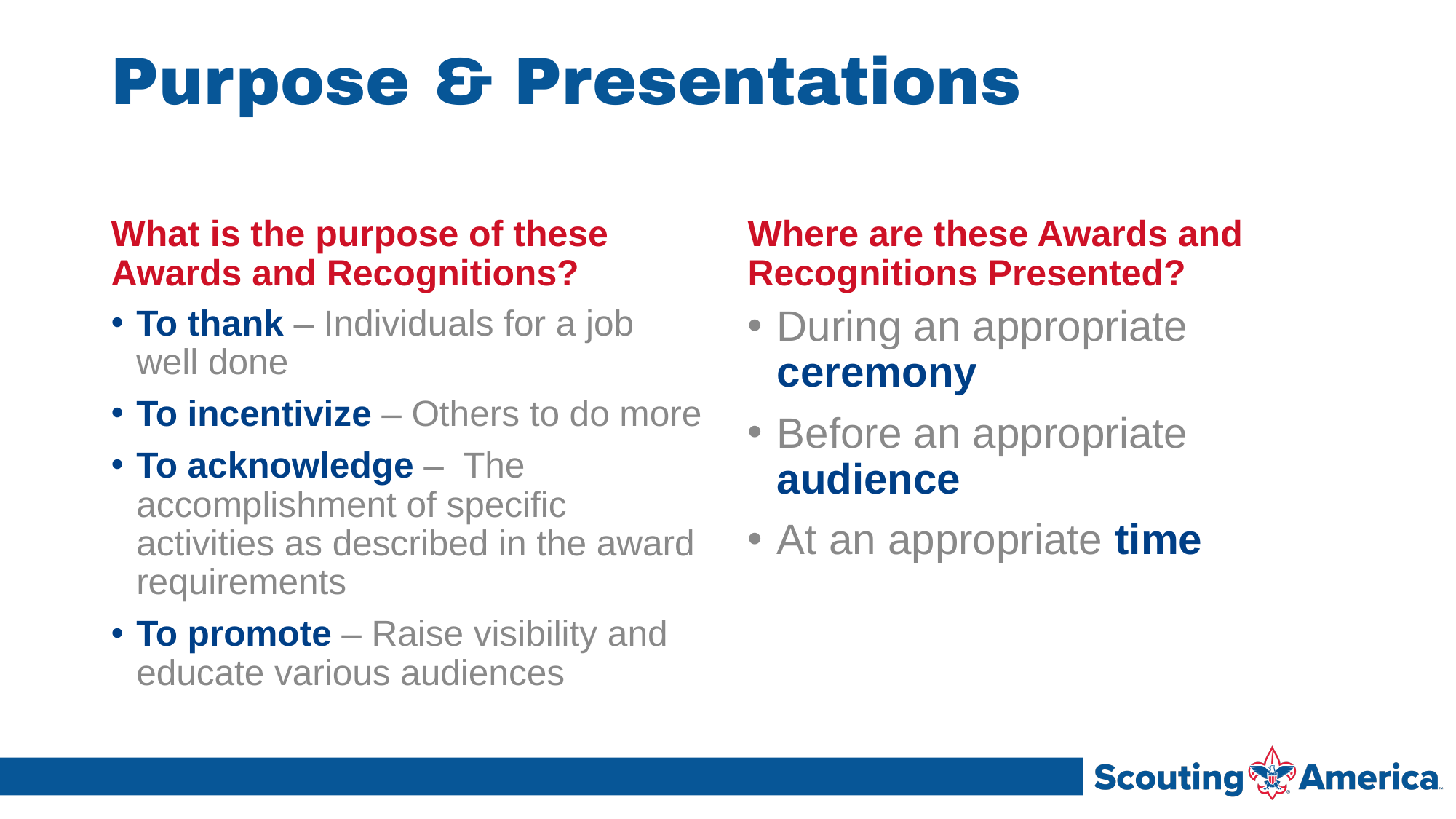

# Purpose & Presentations
What is the purpose of these Awards and Recognitions?
Where are these Awards and Recognitions Presented?
To thank – Individuals for a job well done
To incentivize – Others to do more
To acknowledge –  The accomplishment of specific activities as described in the award requirements
To promote – Raise visibility and educate various audiences
During an appropriate ceremony
Before an appropriate audience
At an appropriate time